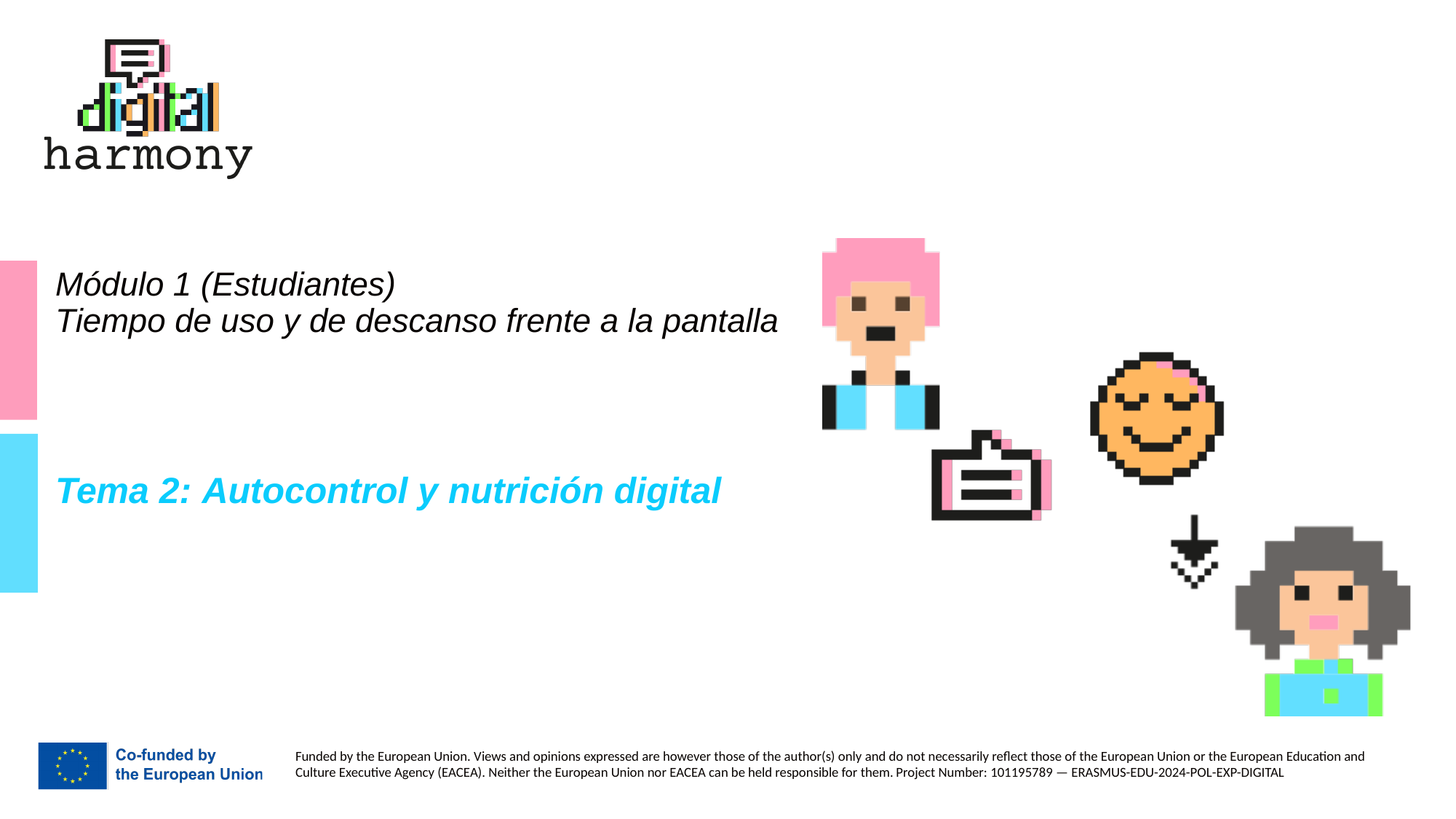

# Módulo 1 (Estudiantes) Tiempo de uso y de descanso frente a la pantalla
Tema 2: Autocontrol y nutrición digital